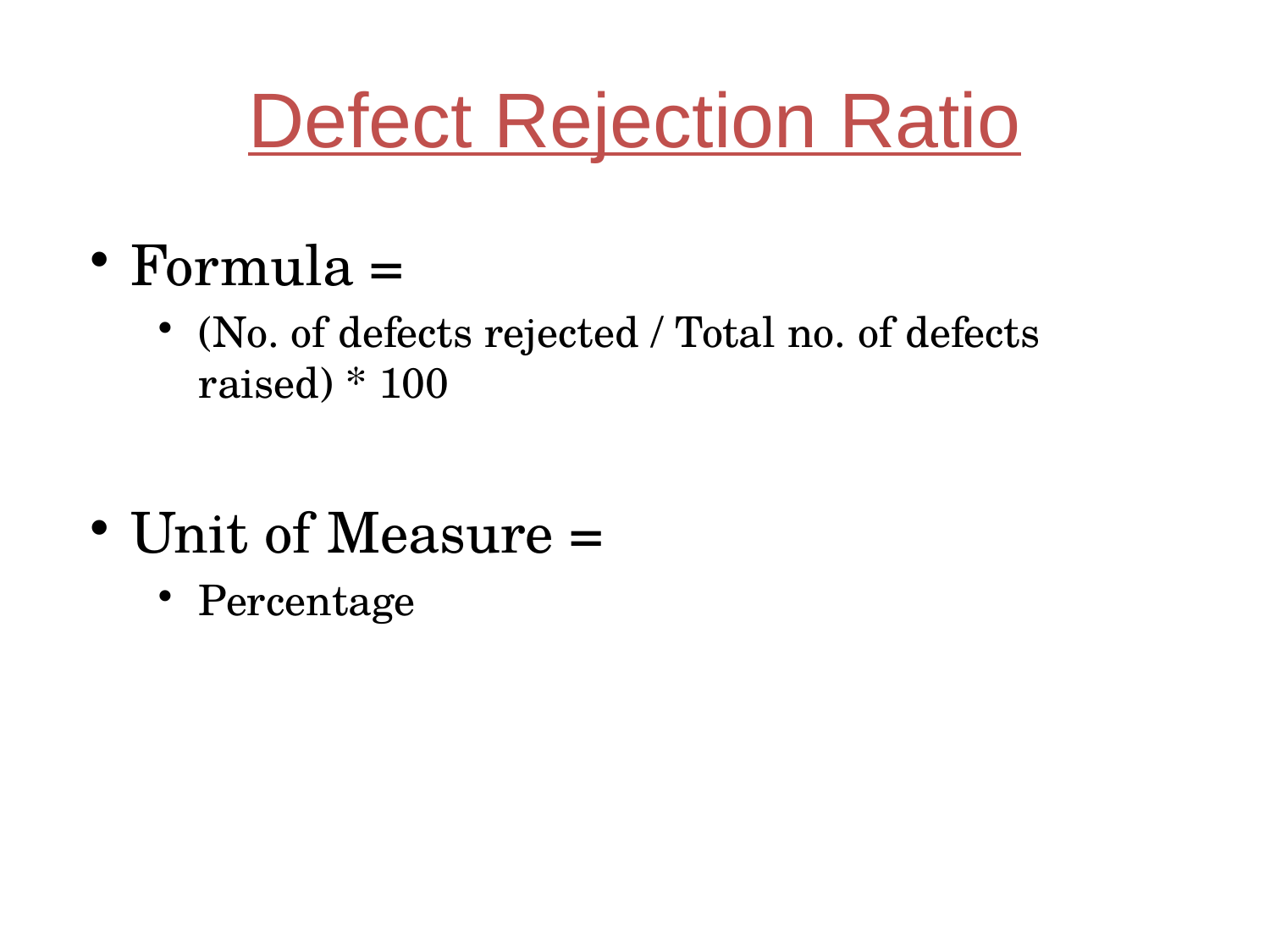

# Defect Rejection Ratio
Formula =
(No. of defects rejected / Total no. of defects raised) * 100

Unit of Measure =
Percentage